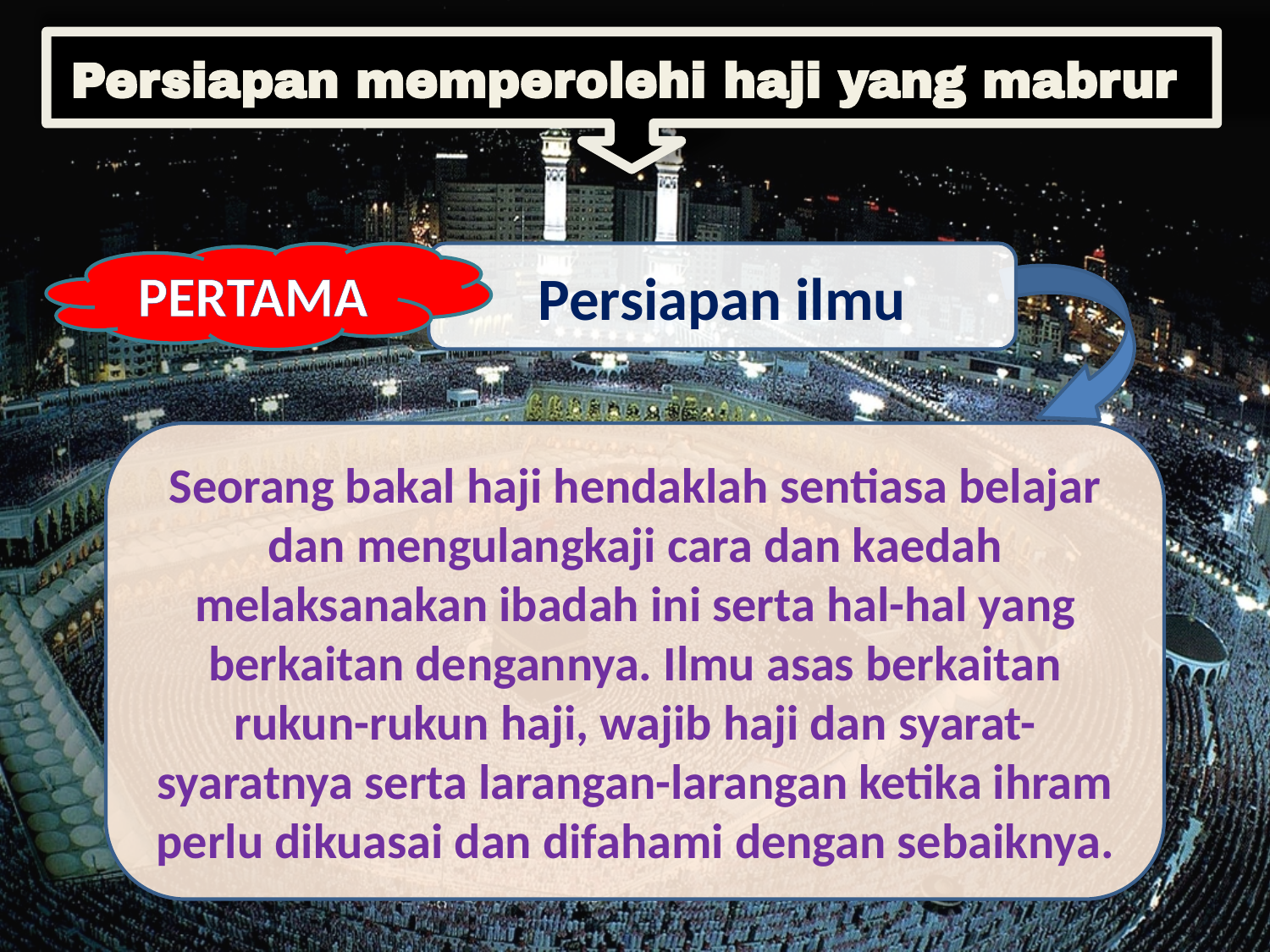

Persiapan memperolehi haji yang mabrur
PERTAMA
Persiapan ilmu

Seorang bakal haji hendaklah sentiasa belajar dan mengulangkaji cara dan kaedah melaksanakan ibadah ini serta hal-hal yang berkaitan dengannya. Ilmu asas berkaitan rukun-rukun haji, wajib haji dan syarat-syaratnya serta larangan-larangan ketika ihram perlu dikuasai dan difahami dengan sebaiknya.